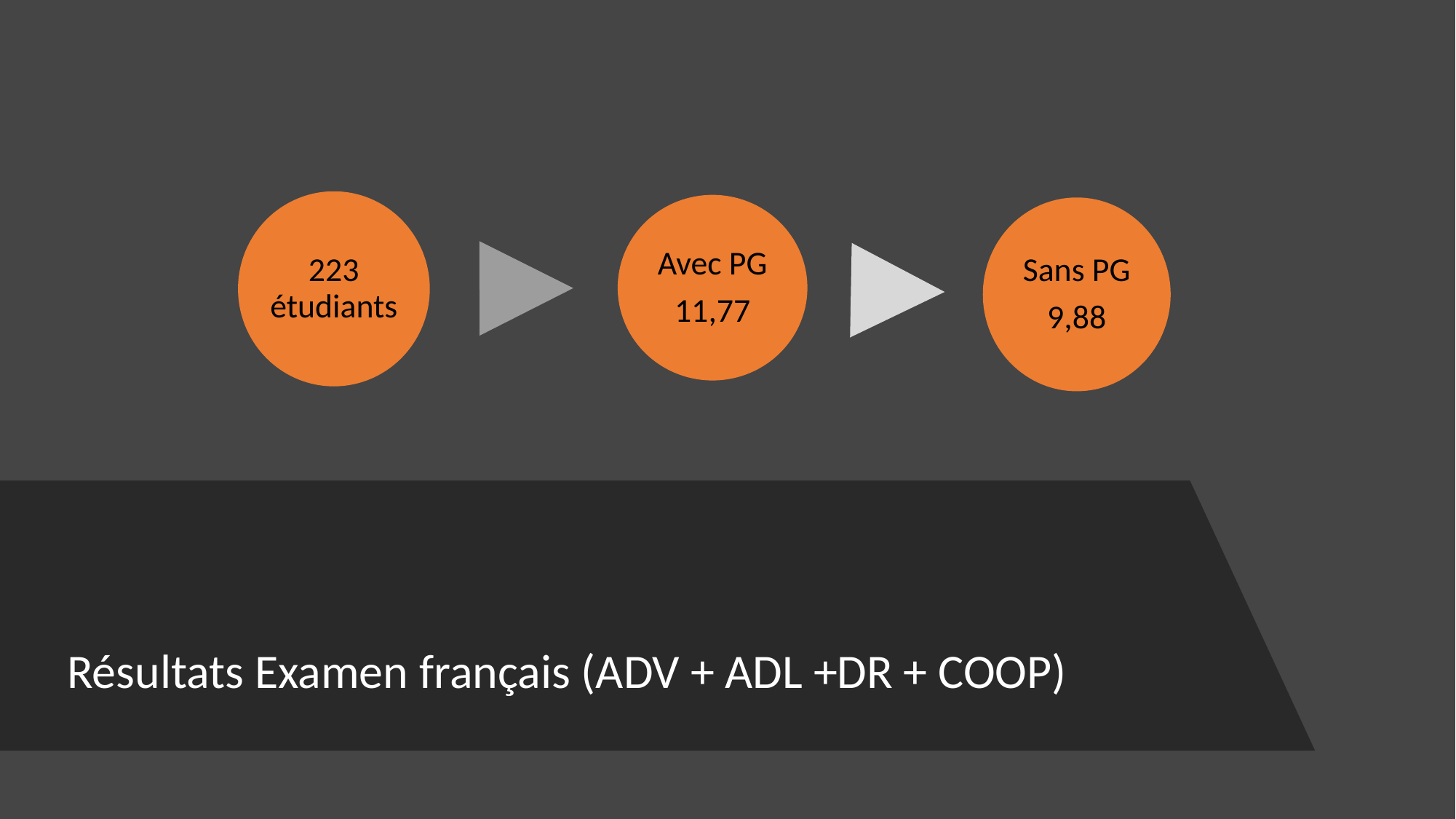

223 étudiants
Avec PG
11,77
Sans PG
9,88

# Résultats Examen français (ADV + ADL +DR + COOP)